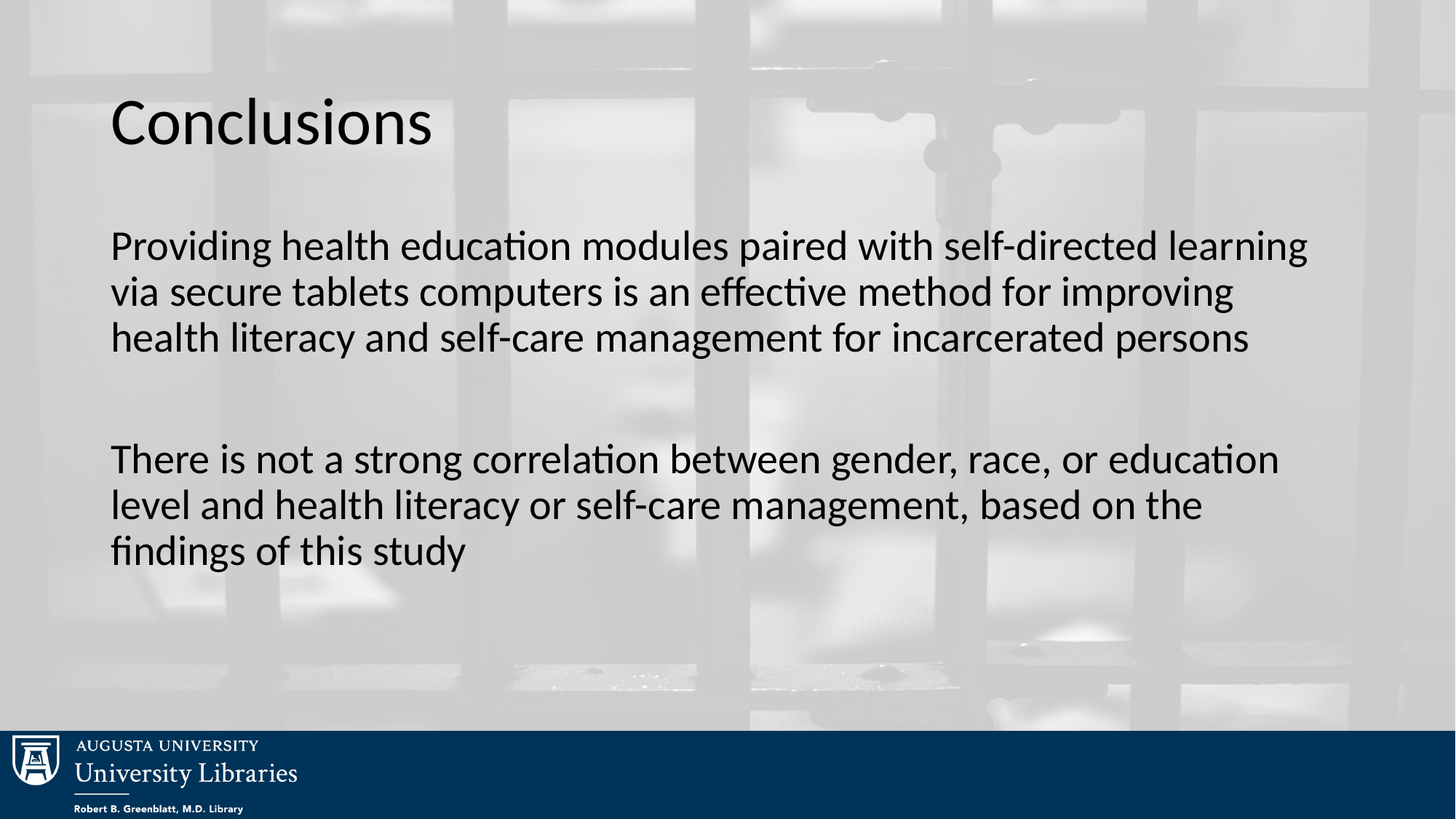

# Conclusions
Providing health education modules paired with self-directed learning via secure tablets computers is an effective method for improving health literacy and self-care management for incarcerated persons

There is not a strong correlation between gender, race, or education level and health literacy or self-care management, based on the findings of this study